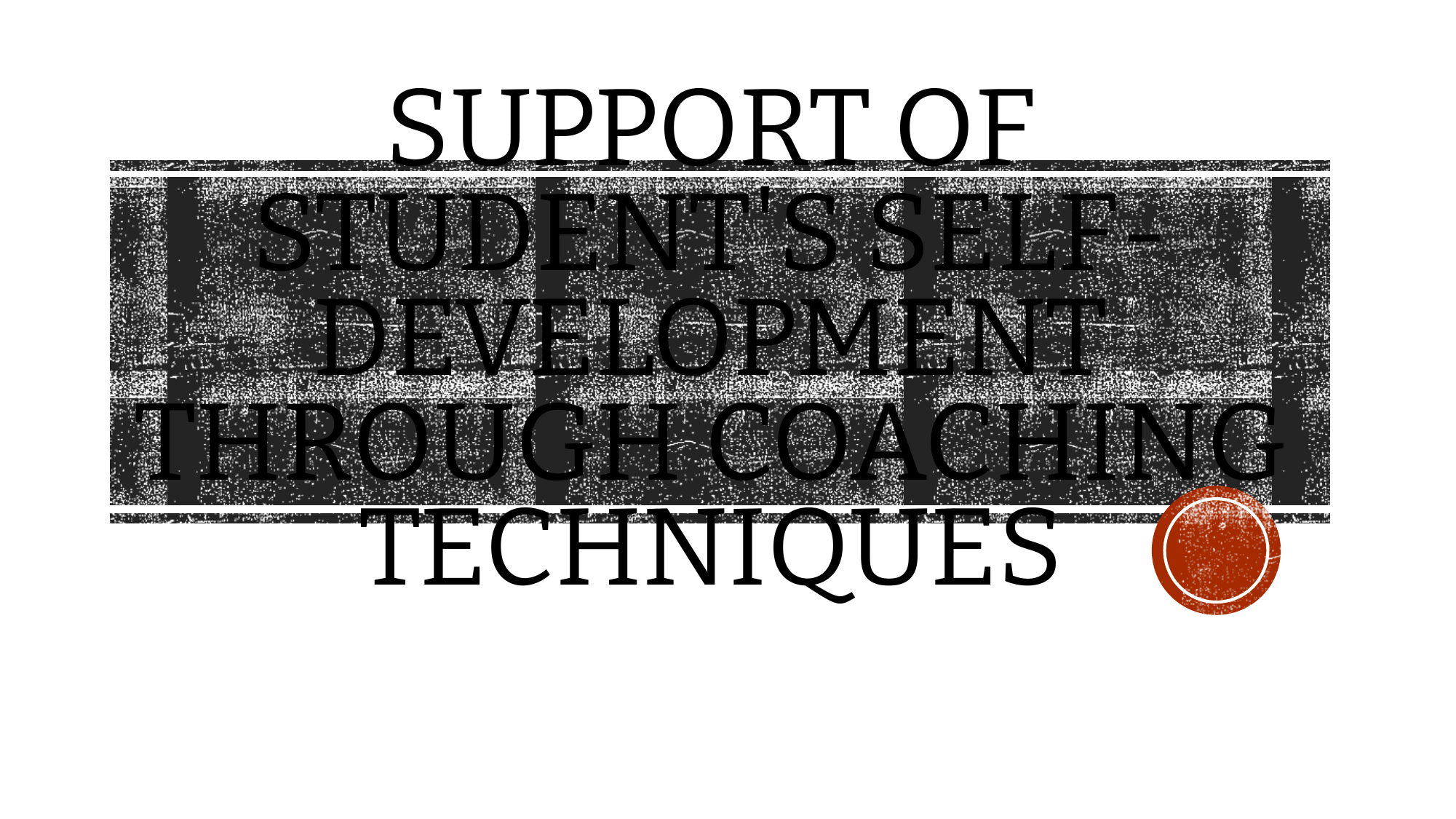

# Support of Student's Self-development through Coaching Techniques